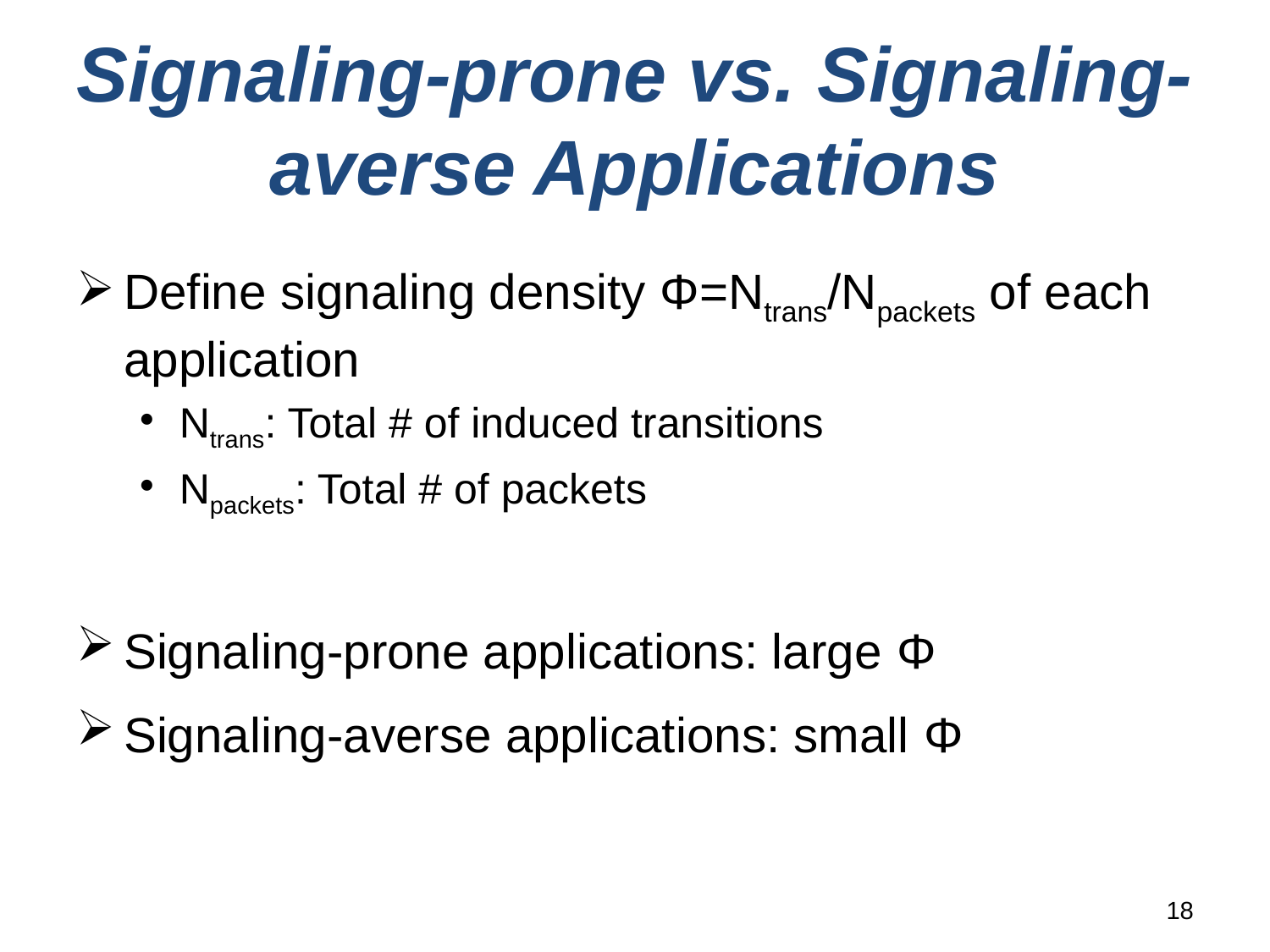

# Signaling-prone vs. Signaling-averse Applications
Define signaling density Φ=Ntrans/Npackets of each application
Ntrans: Total # of induced transitions
Npackets: Total # of packets

Signaling-prone applications: large Φ
Signaling-averse applications: small Φ

18